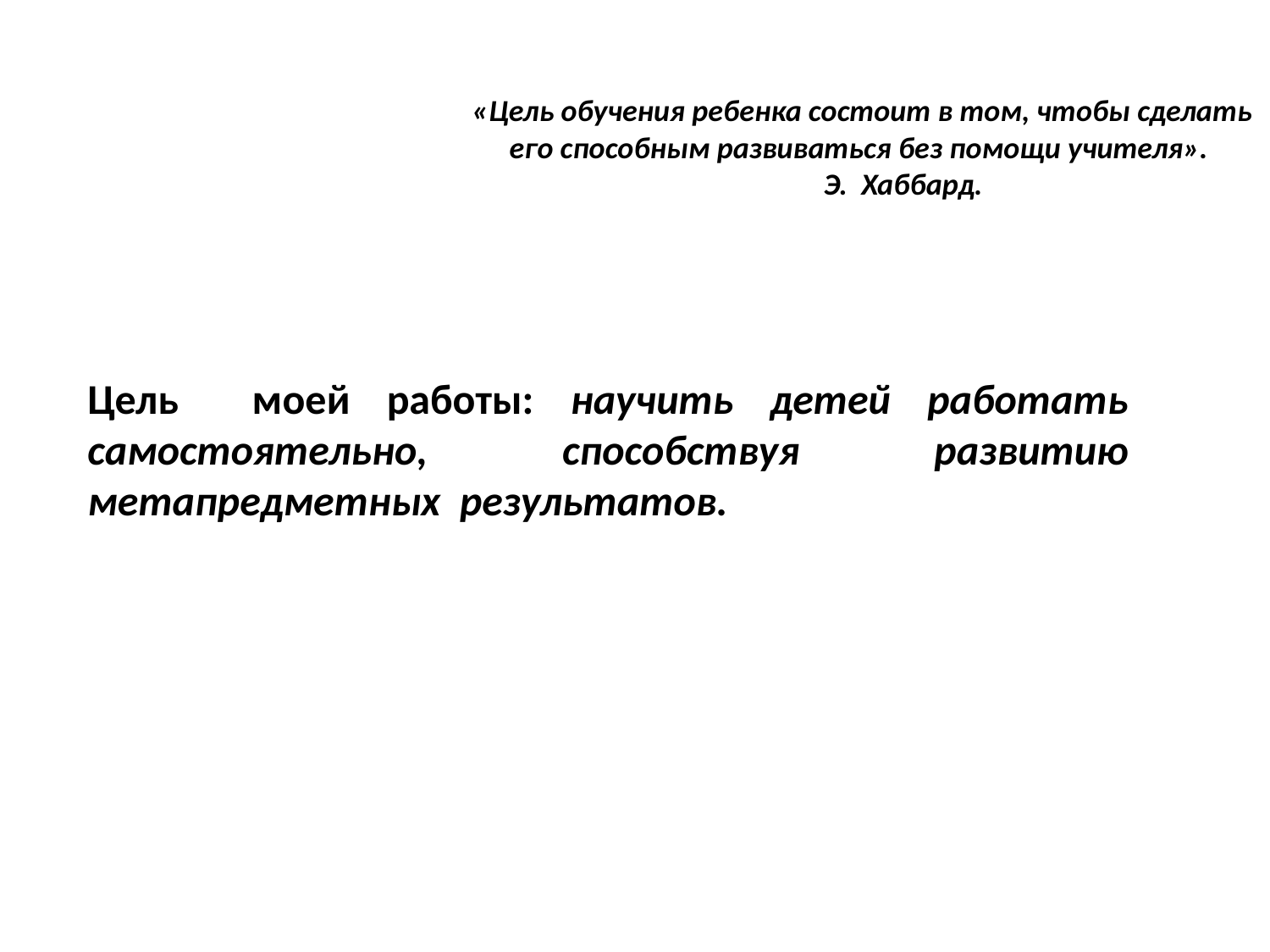

# «Цель обучения ребенка состоит в том, чтобы сделать его способным развиваться без помощи учителя».  Э.  Хаббард.

Цель  моей работы: научить детей работать самостоятельно, способствуя развитию метапредметных  результатов.